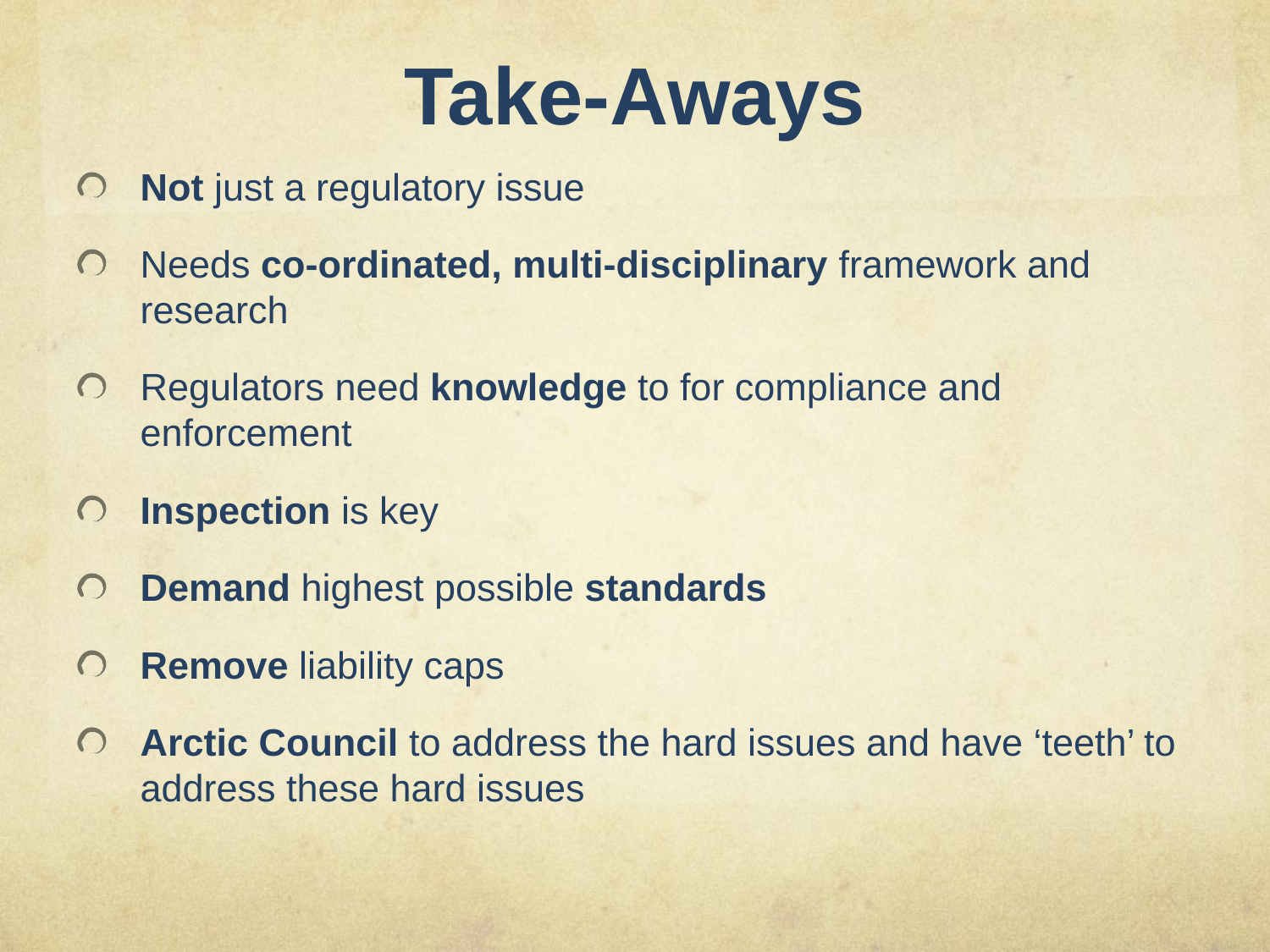

# Take-Aways
Not just a regulatory issue
Needs co-ordinated, multi-disciplinary framework and research
Regulators need knowledge to for compliance and enforcement
Inspection is key
Demand highest possible standards
Remove liability caps
Arctic Council to address the hard issues and have ‘teeth’ to address these hard issues